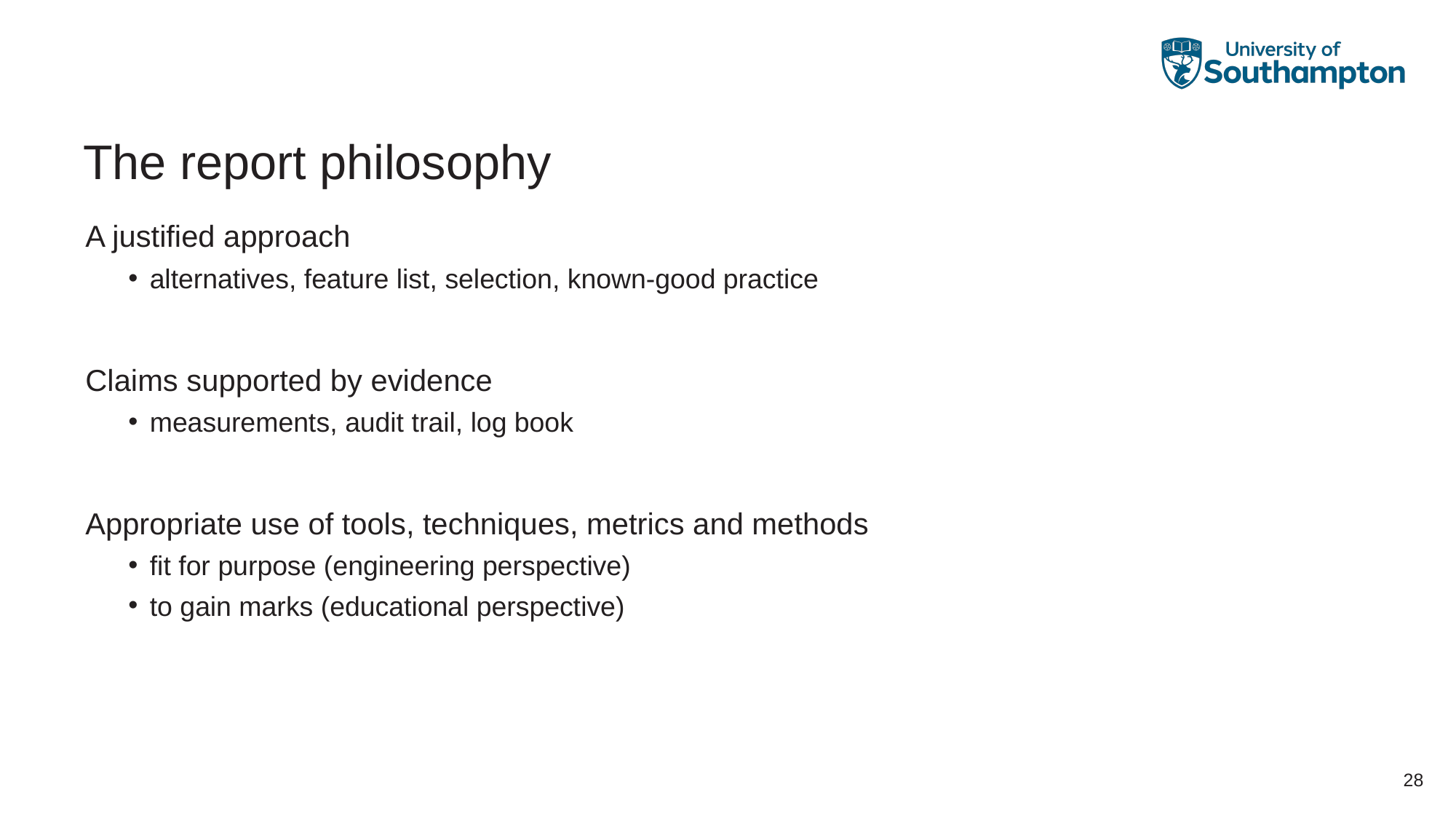

# The report philosophy
A justified approach
alternatives, feature list, selection, known-good practice

Claims supported by evidence
measurements, audit trail, log book

Appropriate use of tools, techniques, metrics and methods
fit for purpose (engineering perspective)
to gain marks (educational perspective)